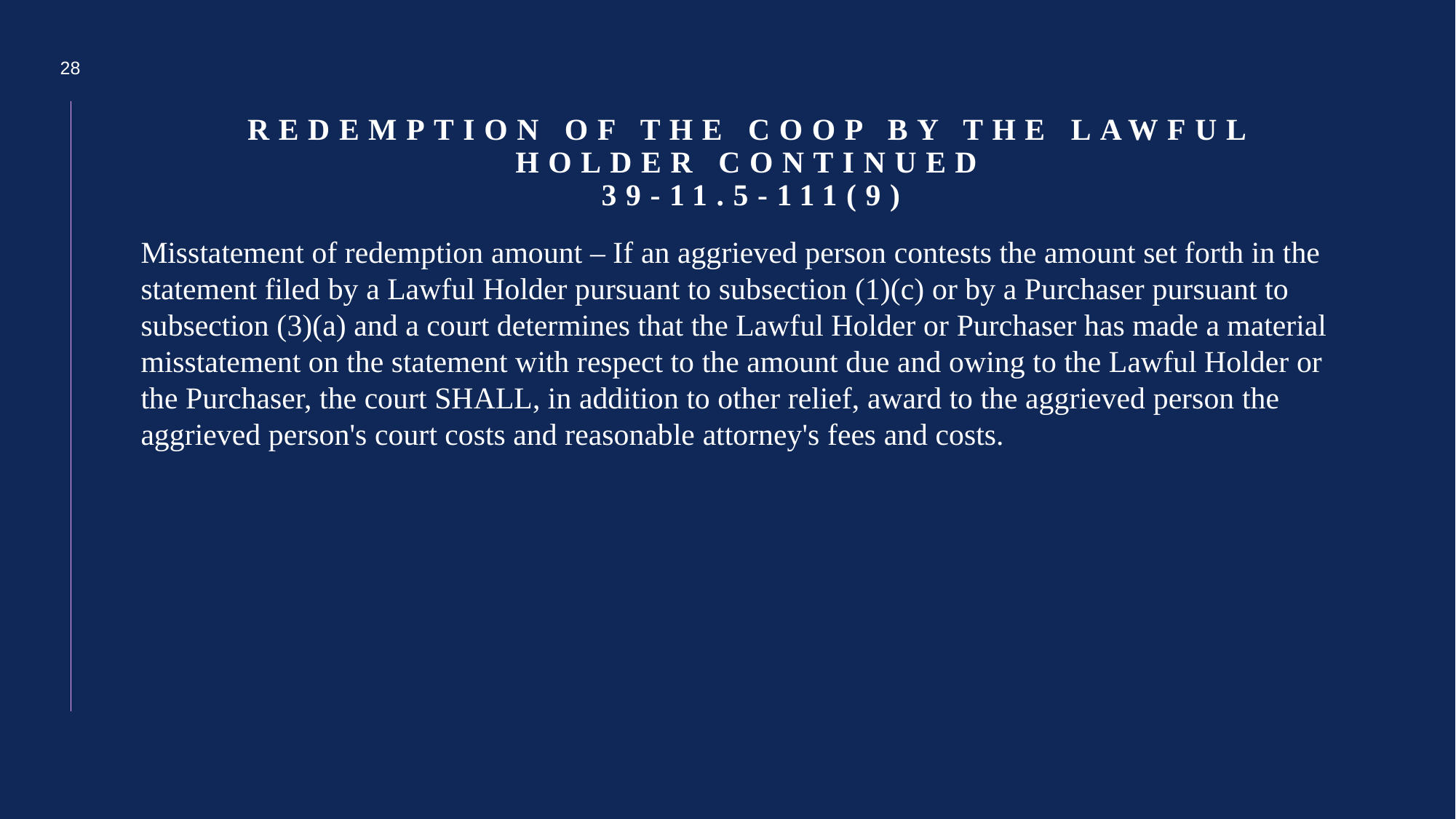

28
# Redemption of the COOP by the Lawful Holder Continued 39-11.5-111(9)
Misstatement of redemption amount – If an aggrieved person contests the amount set forth in the statement filed by a Lawful Holder pursuant to subsection (1)(c) or by a Purchaser pursuant to subsection (3)(a) and a court determines that the Lawful Holder or Purchaser has made a material misstatement on the statement with respect to the amount due and owing to the Lawful Holder or the Purchaser, the court SHALL, in addition to other relief, award to the aggrieved person the aggrieved person's court costs and reasonable attorney's fees and costs.